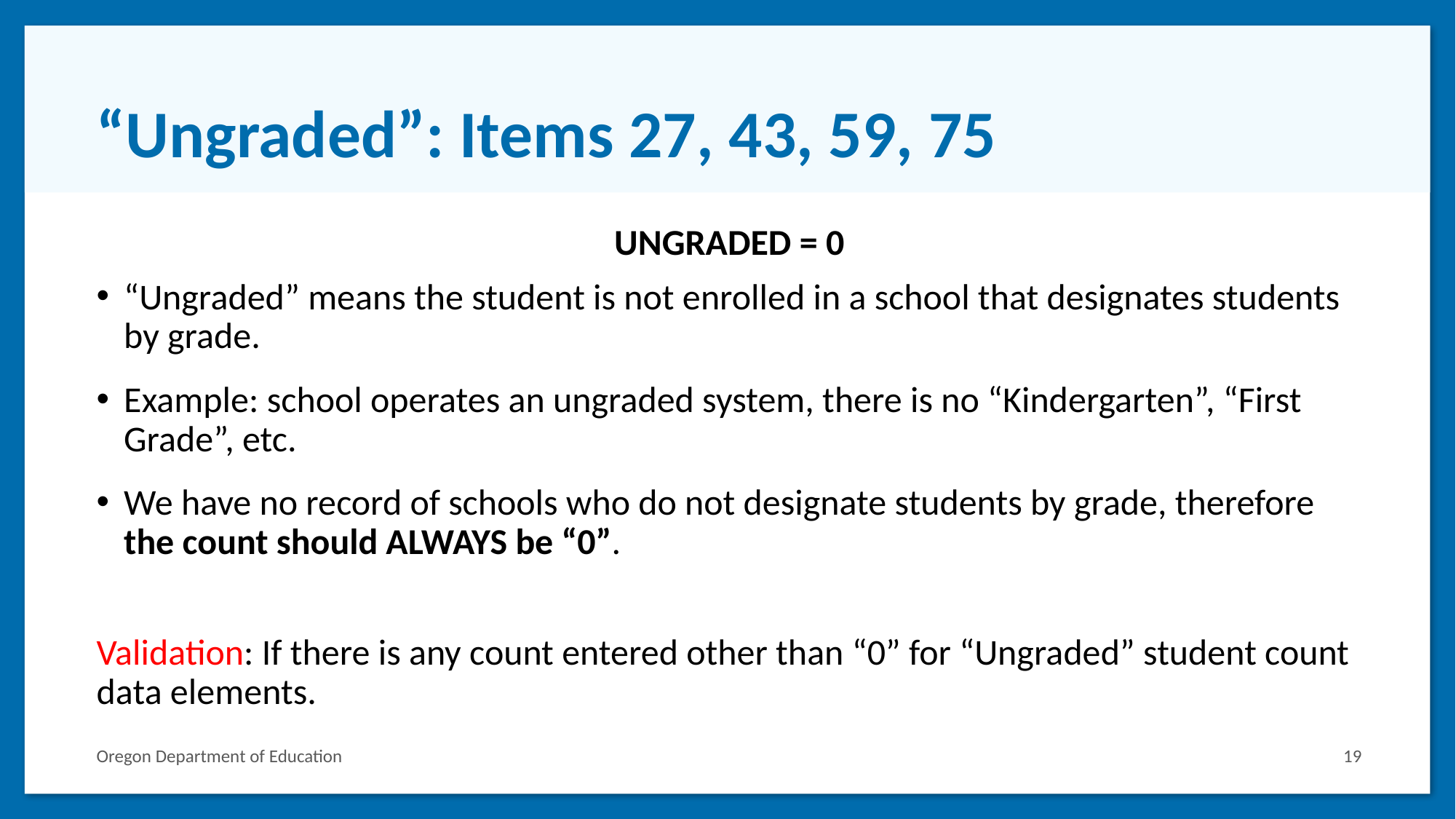

# “Ungraded”: Items 27, 43, 59, 75
UNGRADED = 0
“Ungraded” means the student is not enrolled in a school that designates students by grade.
Example: school operates an ungraded system, there is no “Kindergarten”, “First Grade”, etc.
We have no record of schools who do not designate students by grade, therefore the count should ALWAYS be “0”.

Validation: If there is any count entered other than “0” for “Ungraded” student count data elements.
Oregon Department of Education
19